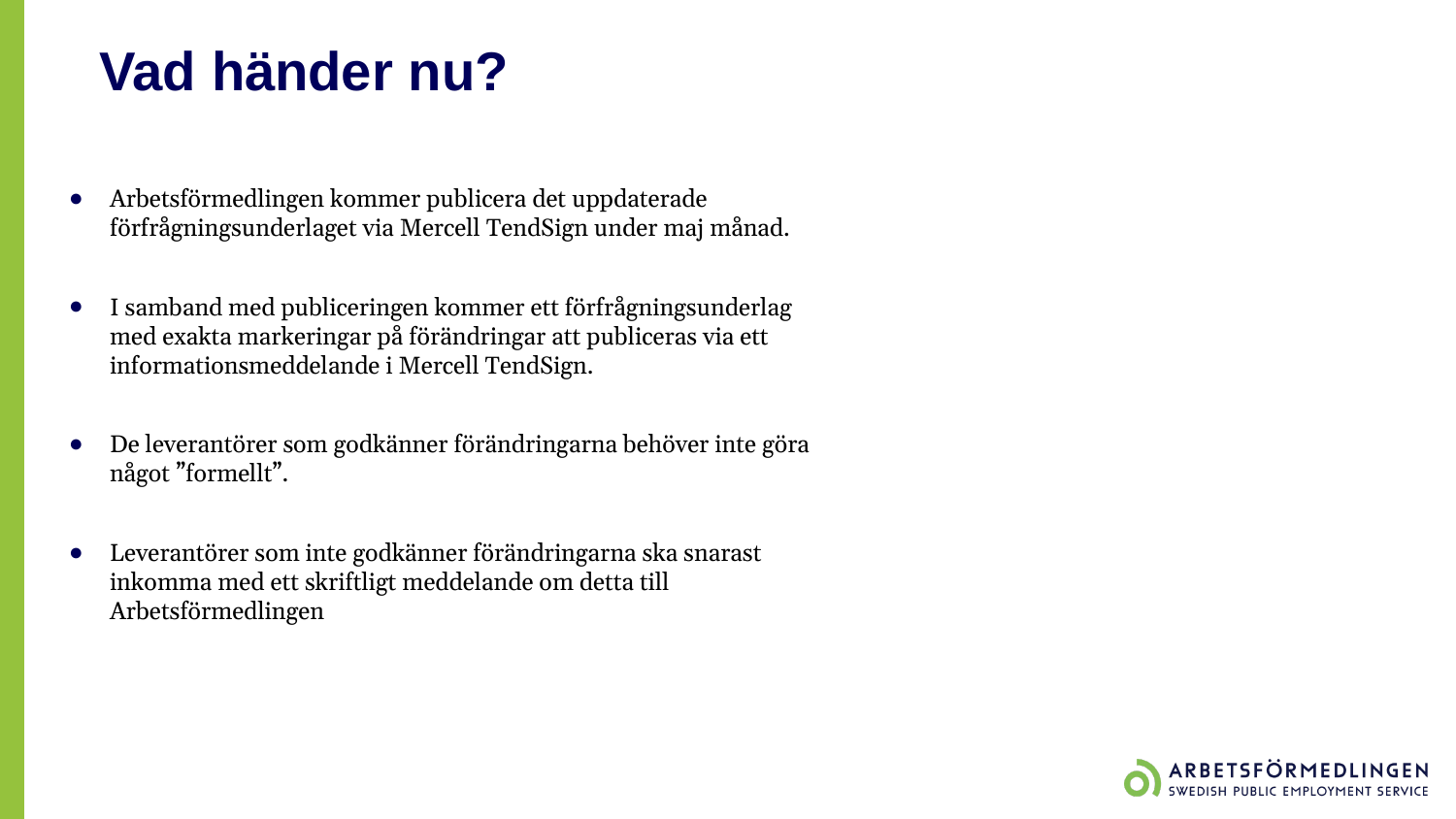

# Vad händer nu?

Arbetsförmedlingen kommer publicera det uppdaterade förfrågningsunderlaget via Mercell TendSign under maj månad.

I samband med publiceringen kommer ett förfrågningsunderlag med exakta markeringar på förändringar att publiceras via ett informationsmeddelande i Mercell TendSign.

De leverantörer som godkänner förändringarna behöver inte göra något ”formellt”.

Leverantörer som inte godkänner förändringarna ska snarast inkomma med ett skriftligt meddelande om detta till Arbetsförmedlingen